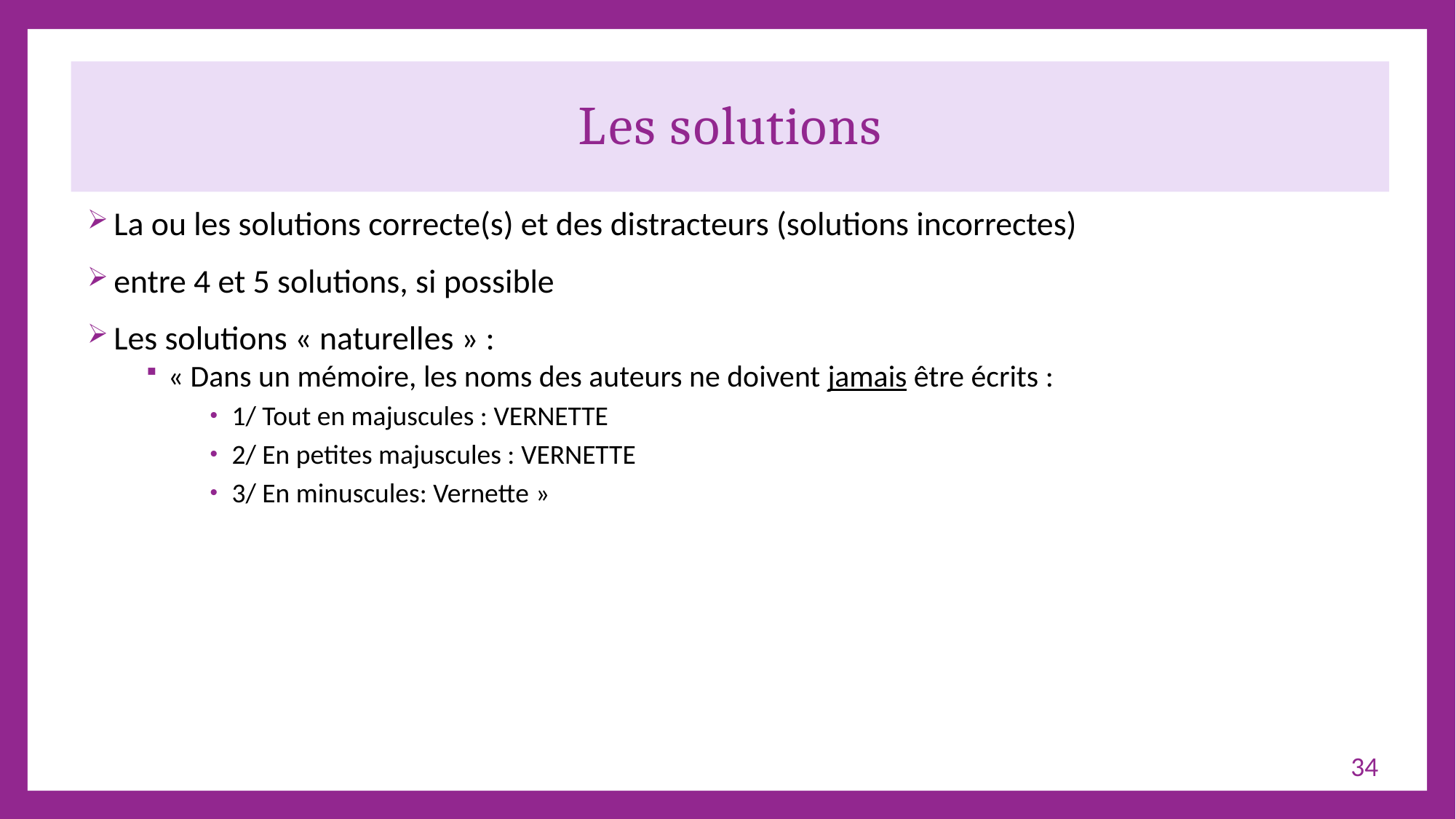

# Les solutions
La ou les solutions correcte(s) et des distracteurs (solutions incorrectes)
entre 4 et 5 solutions, si possible
Les solutions « naturelles » :
« Dans un mémoire, les noms des auteurs ne doivent jamais être écrits :
1/ Tout en majuscules : VERNETTE
2/ En petites majuscules : Vernette
3/ En minuscules: Vernette »
34